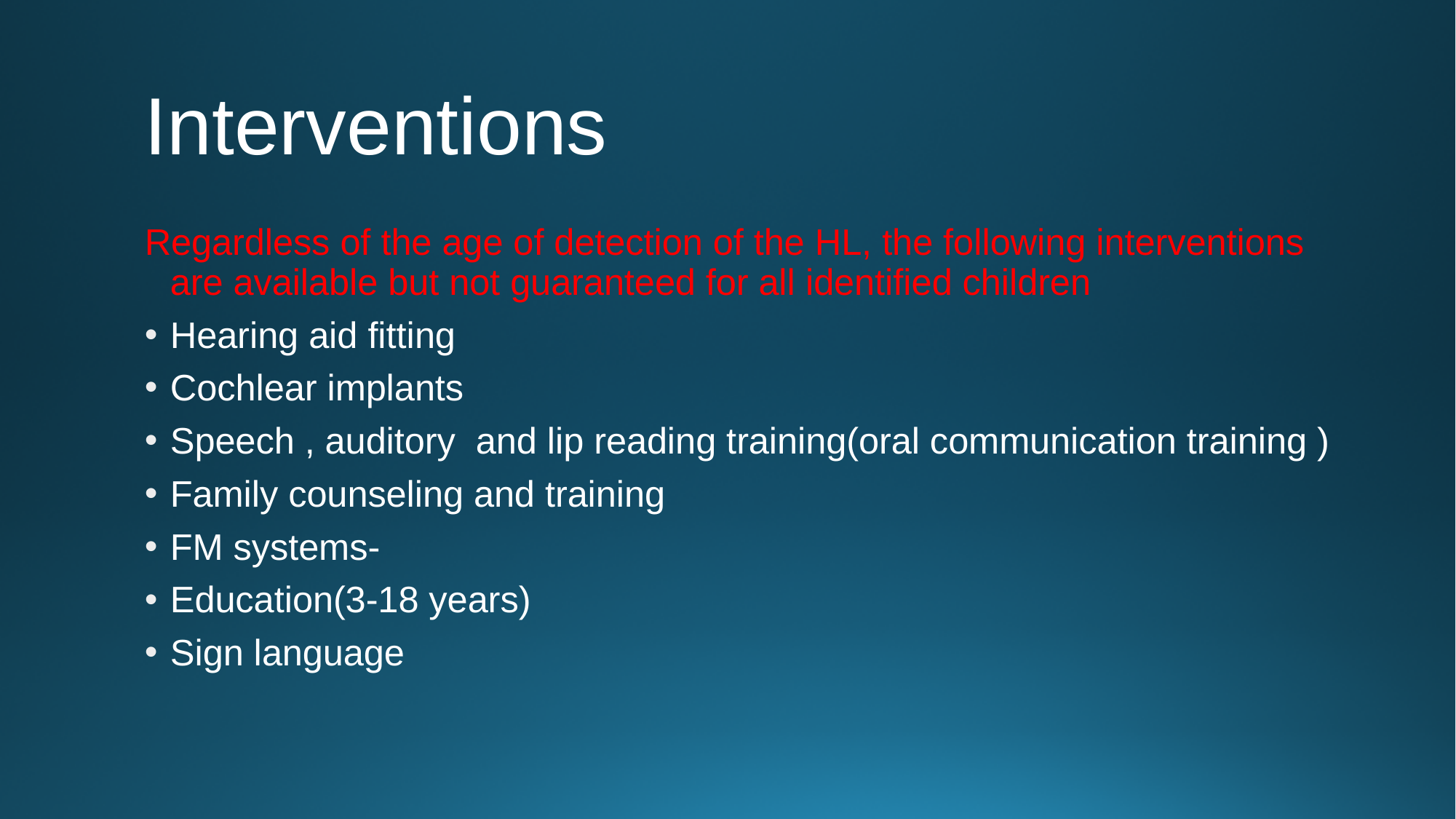

# Interventions
Regardless of the age of detection of the HL, the following interventions are available but not guaranteed for all identified children
Hearing aid fitting
Cochlear implants
Speech , auditory  and lip reading training(oral communication training )
Family counseling and training
FM systems-
Education(3-18 years)
Sign language